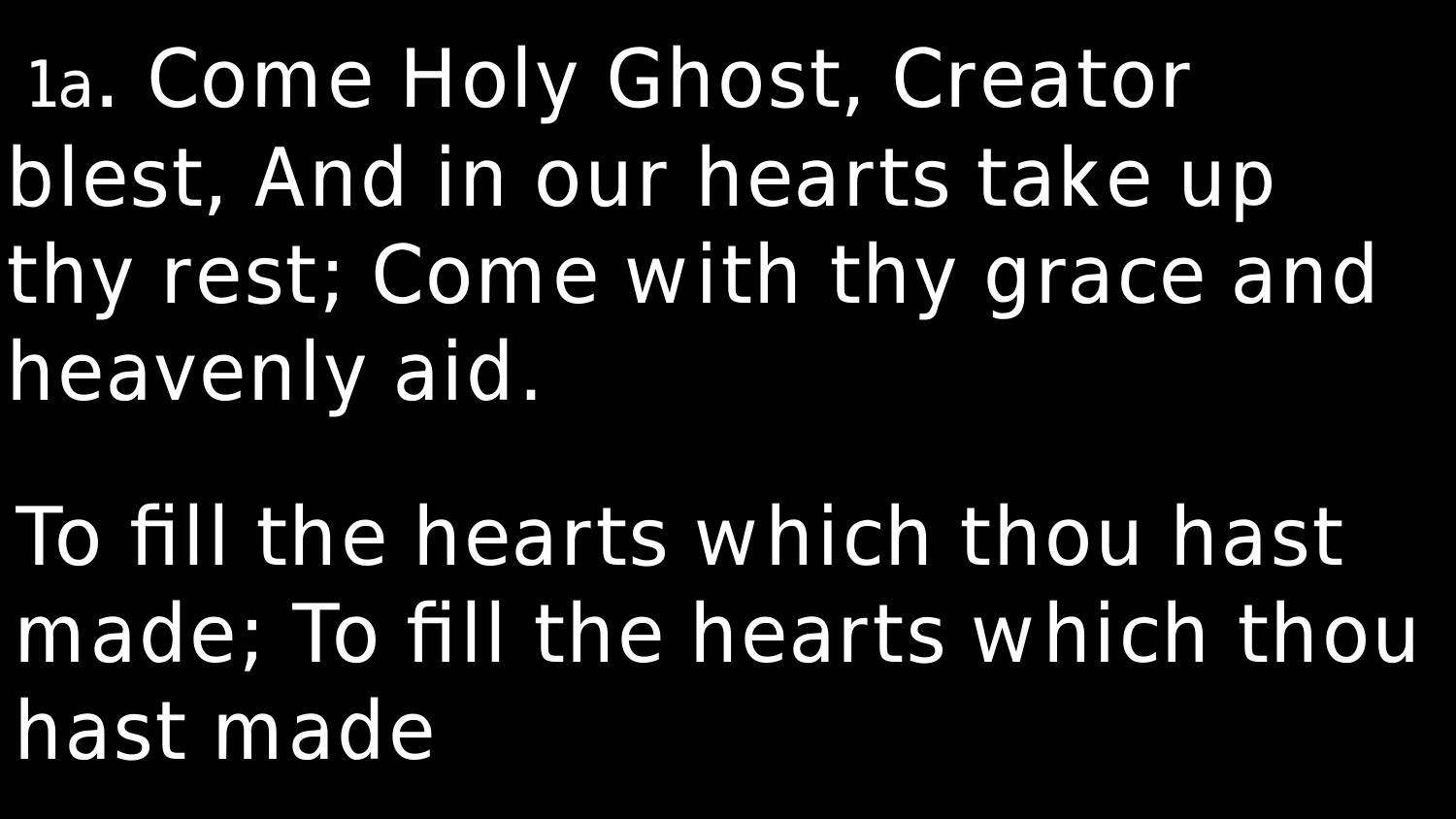

1a. Come Holy Ghost, Creator blest, And in our hearts take up thy rest; Come with thy grace and heavenly aid.

To fill the hearts which thou hast made; To fill the hearts which thou hast made